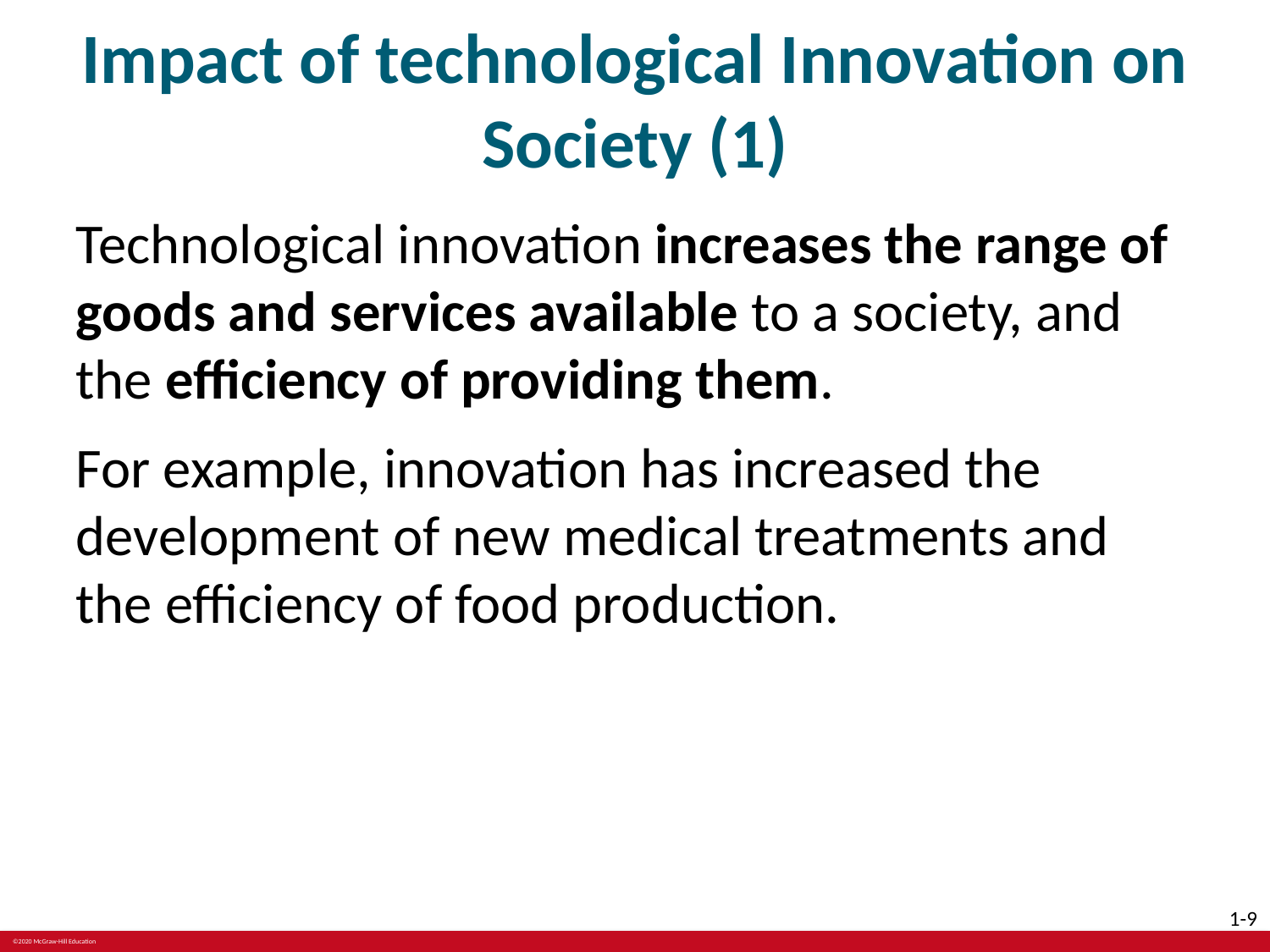

# Impact of technological Innovation on Society (1)
Technological innovation increases the range of goods and services available to a society, and the efficiency of providing them.
For example, innovation has increased the development of new medical treatments and the efficiency of food production.